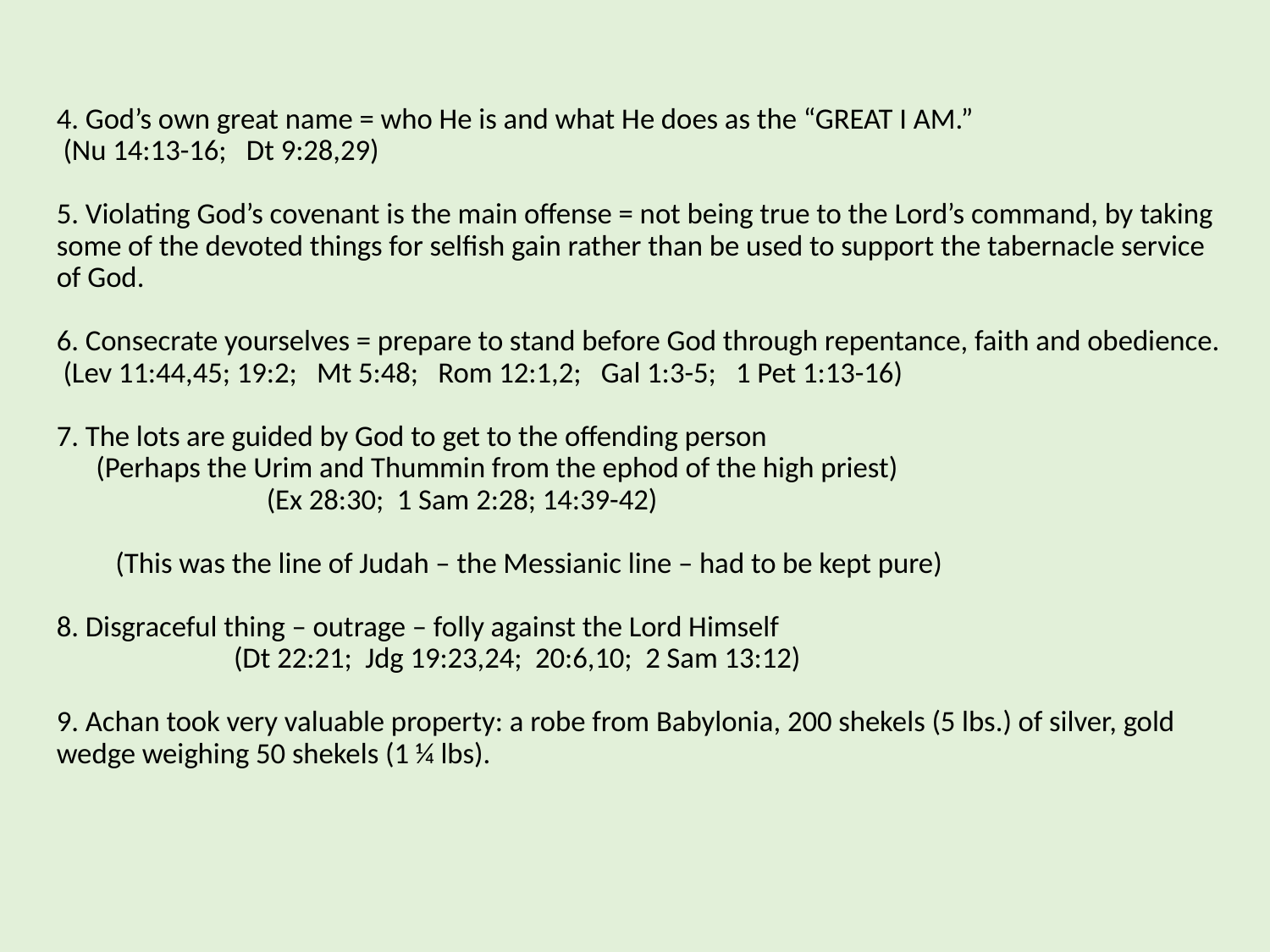

# 4. God’s own great name = who He is and what He does as the “GREAT I AM.” (Nu 14:13-16;   Dt 9:28,29) 5. Violating God’s covenant is the main offense = not being true to the Lord’s command, by taking some of the devoted things for selfish gain rather than be used to support the tabernacle service of God. 6. Consecrate yourselves = prepare to stand before God through repentance, faith and obedience. (Lev 11:44,45; 19:2;   Mt 5:48;   Rom 12:1,2;   Gal 1:3-5;   1 Pet 1:13-16)   7. The lots are guided by God to get to the offending person (Perhaps the Urim and Thummin from the ephod of the high priest) (Ex 28:30;  1 Sam 2:28; 14:39-42) (This was the line of Judah – the Messianic line – had to be kept pure) 8. Disgraceful thing – outrage – folly against the Lord Himself (Dt 22:21;  Jdg 19:23,24;  20:6,10;  2 Sam 13:12) 9. Achan took very valuable property: a robe from Babylonia, 200 shekels (5 lbs.) of silver, gold wedge weighing 50 shekels (1 ¼ lbs).